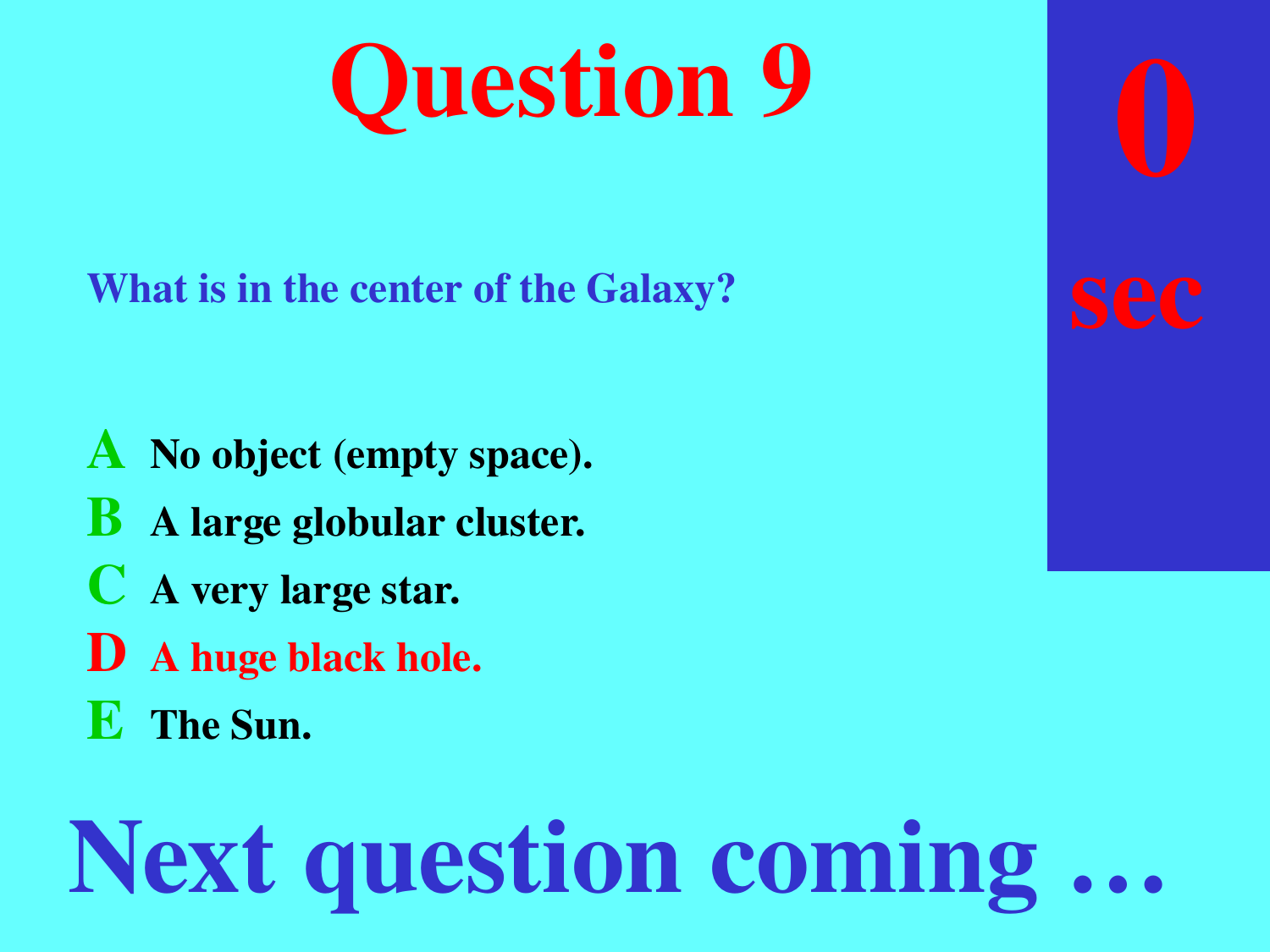

sec
30
29
28
27
26
25
24
23
22
21
20
18
17
16
15
14
13
12
11
10
 9
 8
 7
 6
 5
 4
 3
 2
 1
 0
19
# Question 9
What is in the center of the Galaxy?

A	No object (empty space).
B	A large globular cluster.
C	A very large star.
D	A huge black hole.
E	The Sun.
Next question coming …